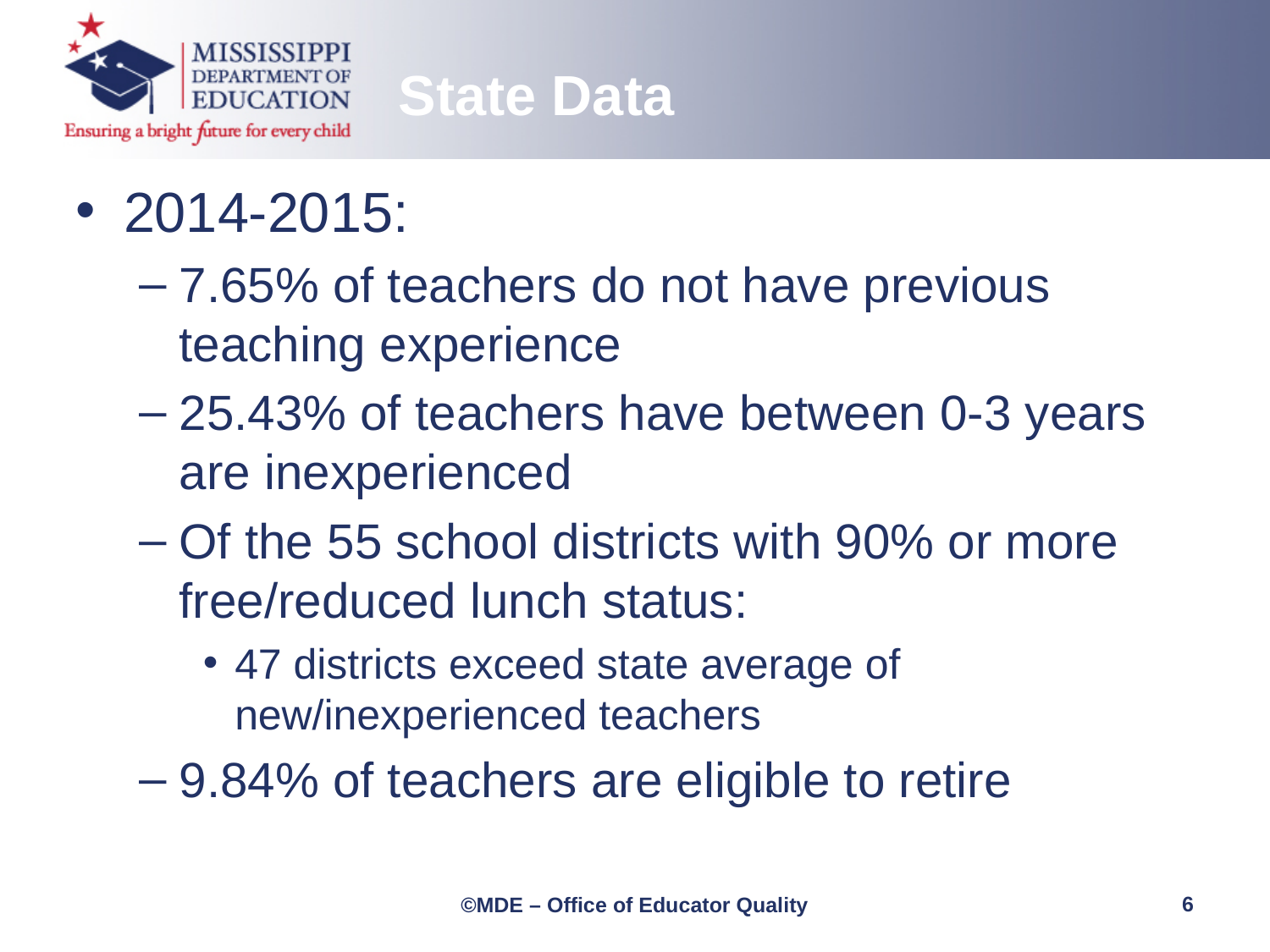

State Data
2014-2015:
7.65% of teachers do not have previous teaching experience
25.43% of teachers have between 0-3 years are inexperienced
Of the 55 school districts with 90% or more free/reduced lunch status:
47 districts exceed state average of new/inexperienced teachers
9.84% of teachers are eligible to retire

6
©MDE – Office of Educator Quality